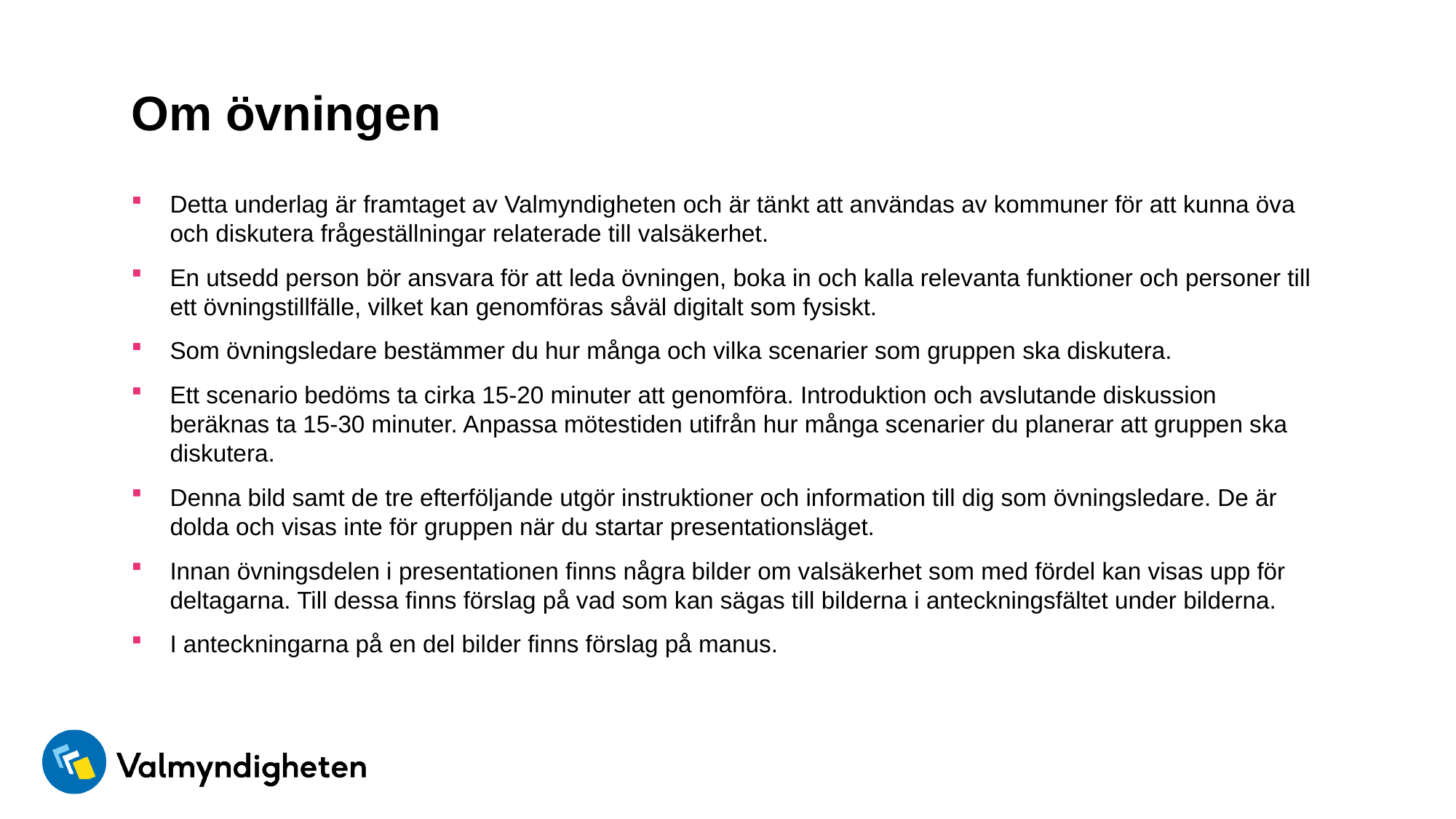

# Om övningen
Detta underlag är framtaget av Valmyndigheten och är tänkt att användas av kommuner för att kunna öva och diskutera frågeställningar relaterade till valsäkerhet.
En utsedd person bör ansvara för att leda övningen, boka in och kalla relevanta funktioner och personer till ett övningstillfälle, vilket kan genomföras såväl digitalt som fysiskt.
Som övningsledare bestämmer du hur många och vilka scenarier som gruppen ska diskutera.
Ett scenario bedöms ta cirka 15-20 minuter att genomföra. Introduktion och avslutande diskussion beräknas ta 15-30 minuter. Anpassa mötestiden utifrån hur många scenarier du planerar att gruppen ska diskutera.
Denna bild samt de tre efterföljande utgör instruktioner och information till dig som övningsledare. De är dolda och visas inte för gruppen när du startar presentationsläget.
Innan övningsdelen i presentationen finns några bilder om valsäkerhet som med fördel kan visas upp för deltagarna. Till dessa finns förslag på vad som kan sägas till bilderna i anteckningsfältet under bilderna.
I anteckningarna på en del bilder finns förslag på manus.